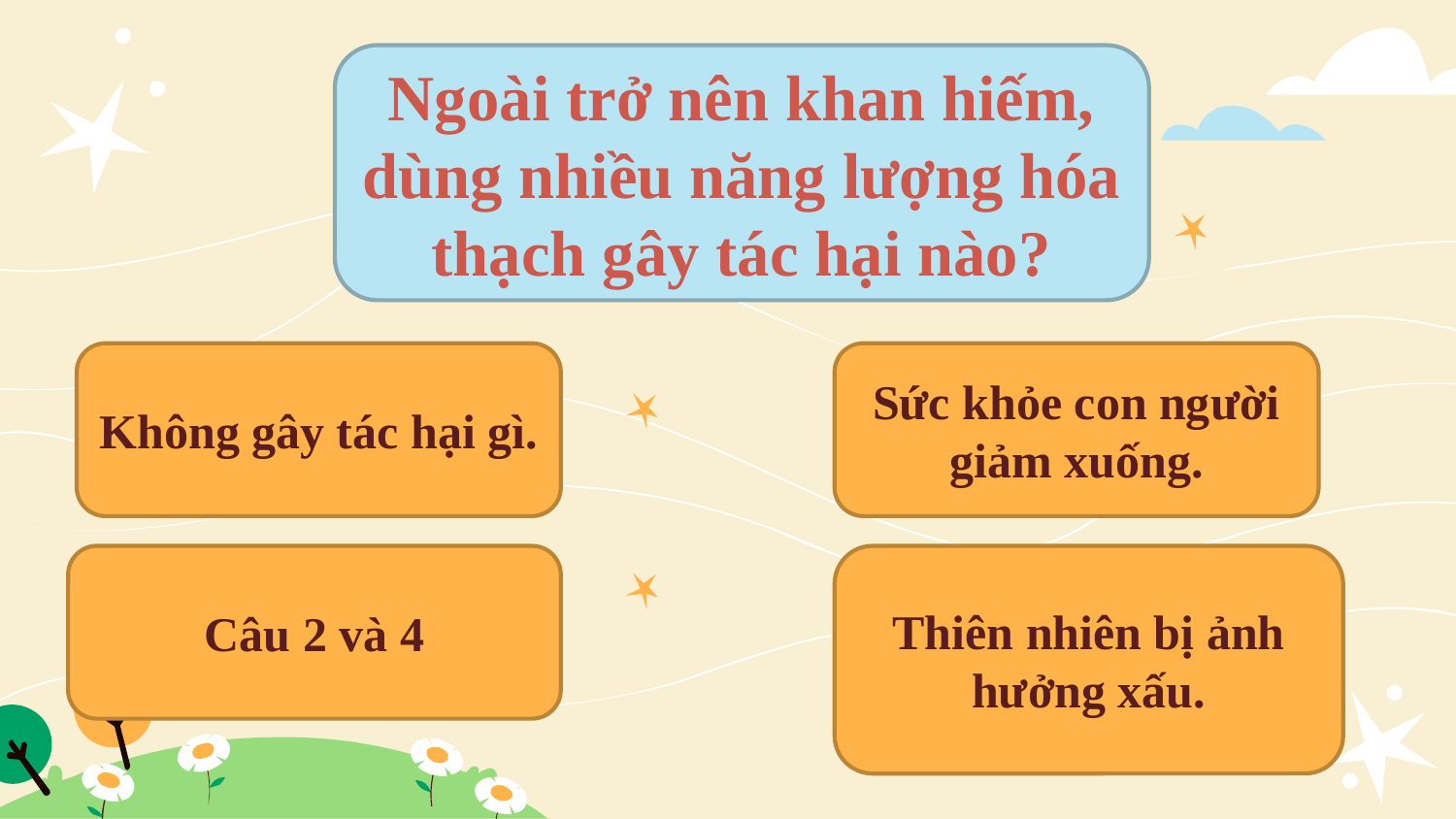

Ngoài trở nên khan hiếm, dùng nhiều năng lượng hóa thạch gây tác hại nào?

Không gây tác hại gì.
Sức khỏe con người giảm xuống.

Câu 2 và 4
Thiên nhiên bị ảnh hưởng xấu.